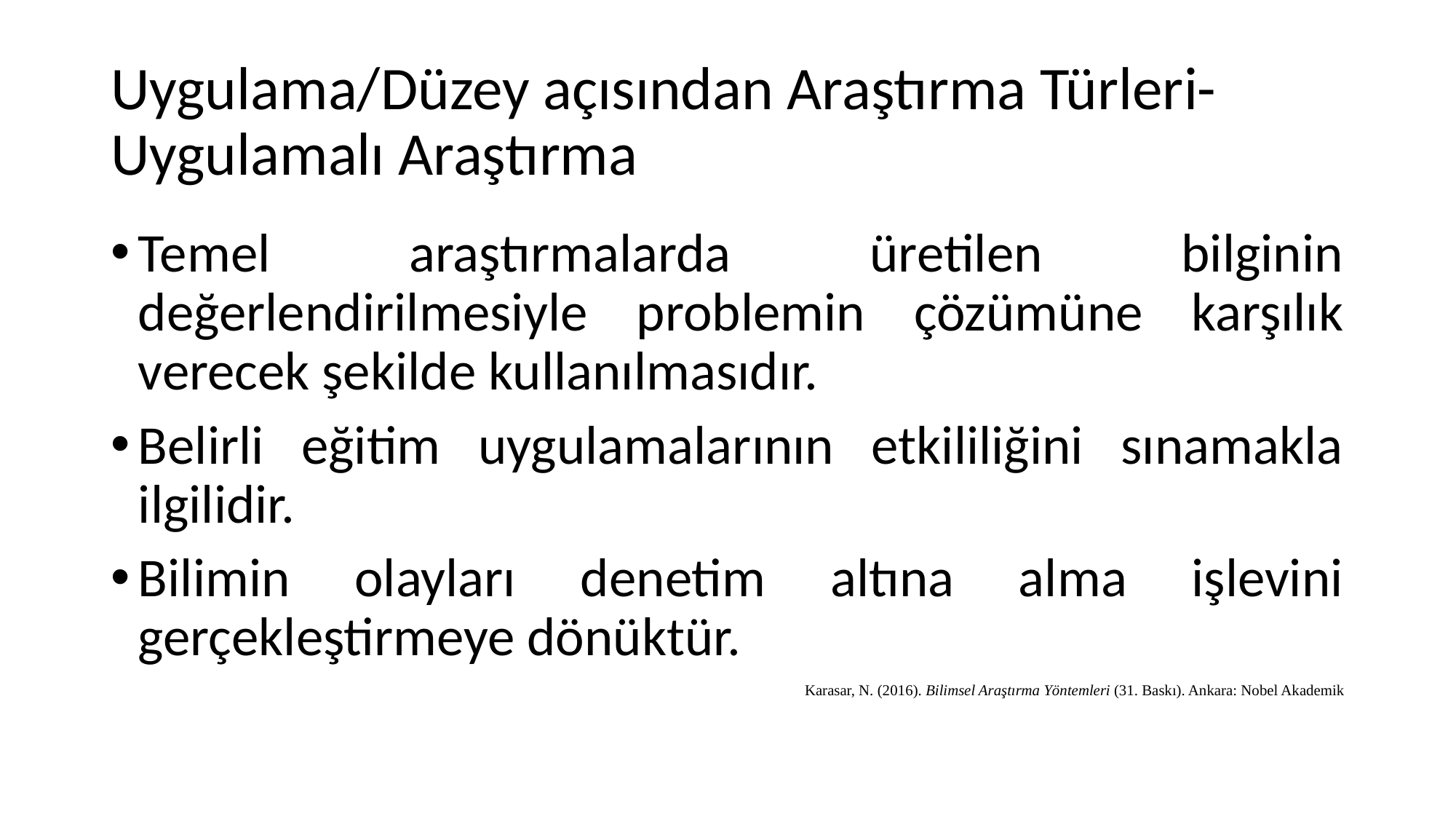

# Uygulama/Düzey açısından Araştırma Türleri-Uygulamalı Araştırma
Temel araştırmalarda üretilen bilginin değerlendirilmesiyle problemin çözümüne karşılık verecek şekilde kullanılmasıdır.
Belirli eğitim uygulamalarının etkililiğini sınamakla ilgilidir.
Bilimin olayları denetim altına alma işlevini gerçekleştirmeye dönüktür.
Karasar, N. (2016). Bilimsel Araştırma Yöntemleri (31. Baskı). Ankara: Nobel Akademik